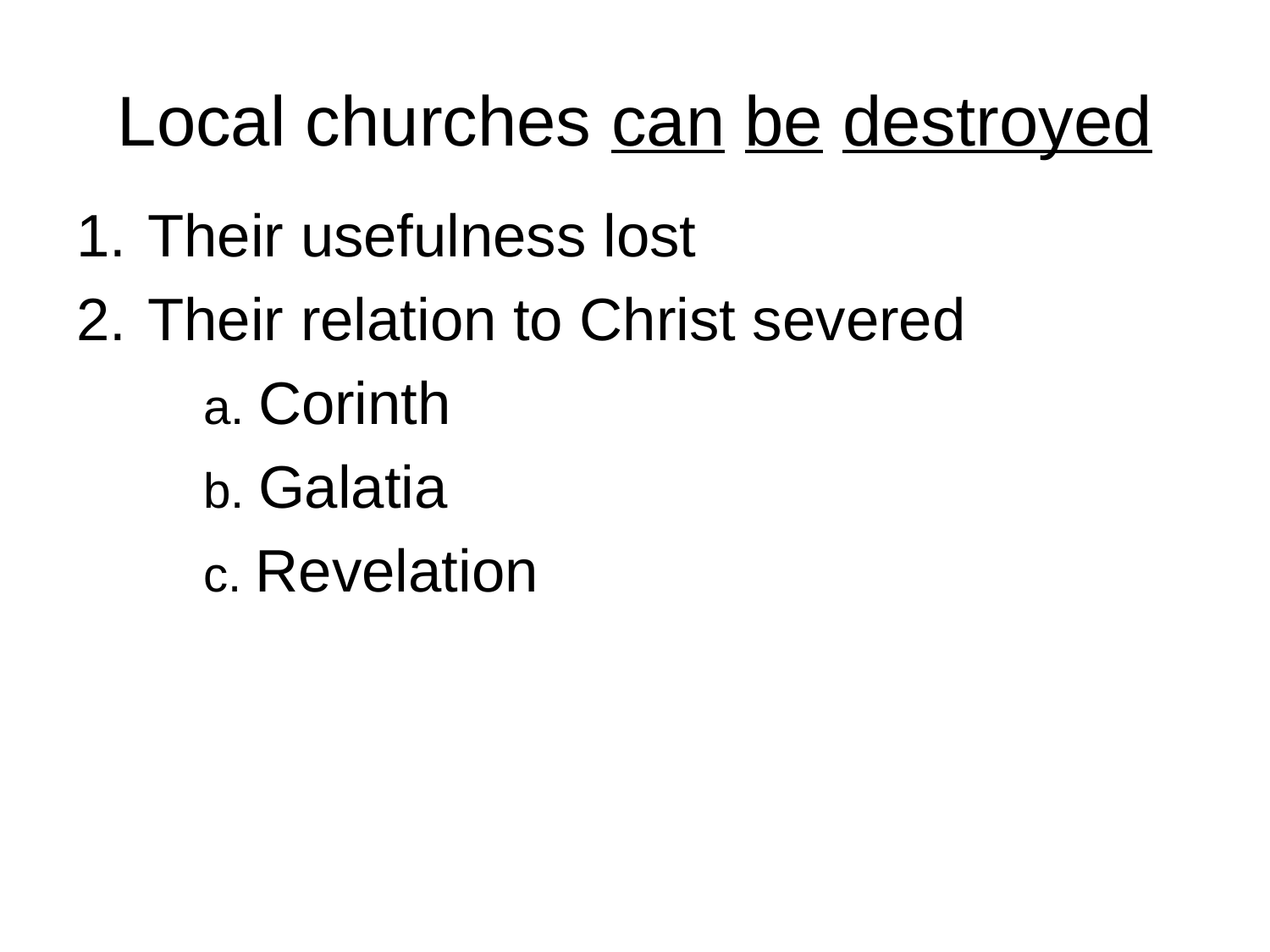

# Local churches can be destroyed
Their usefulness lost
Their relation to Christ severed
	a. Corinth
	b. Galatia
	c. Revelation